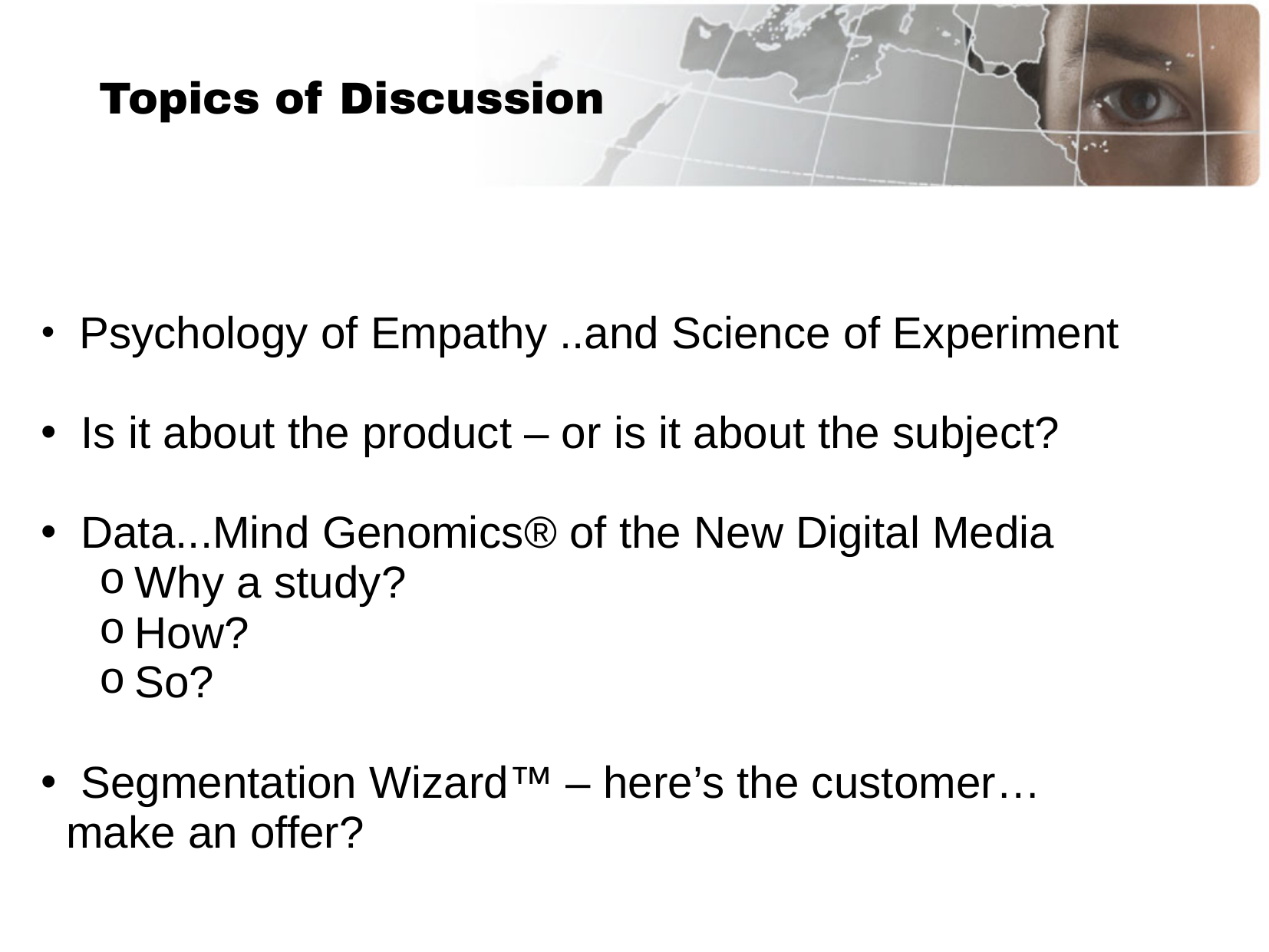

Topics of Discussion
 Psychology of Empathy ..and Science of Experiment

 Is it about the product – or is it about the subject?

 Data...Mind Genomics® of the New Digital Media
Why a study?
How?
So?

 Segmentation Wizard™ – here’s the customer…
  make an offer?